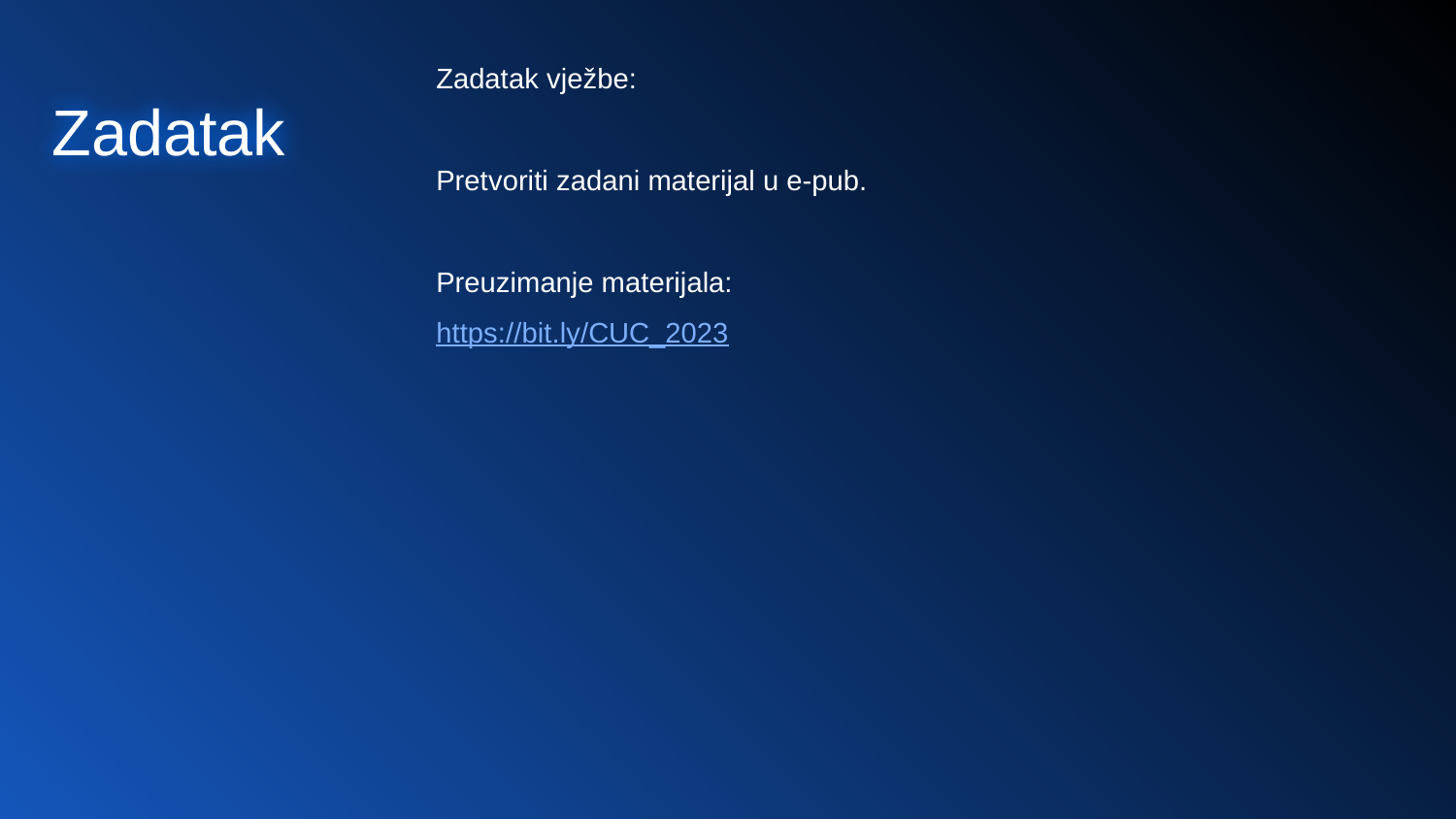

Zadatak vježbe:
Pretvoriti zadani materijal u e-pub.
Preuzimanje materijala:
https://bit.ly/CUC_2023
# Zadatak